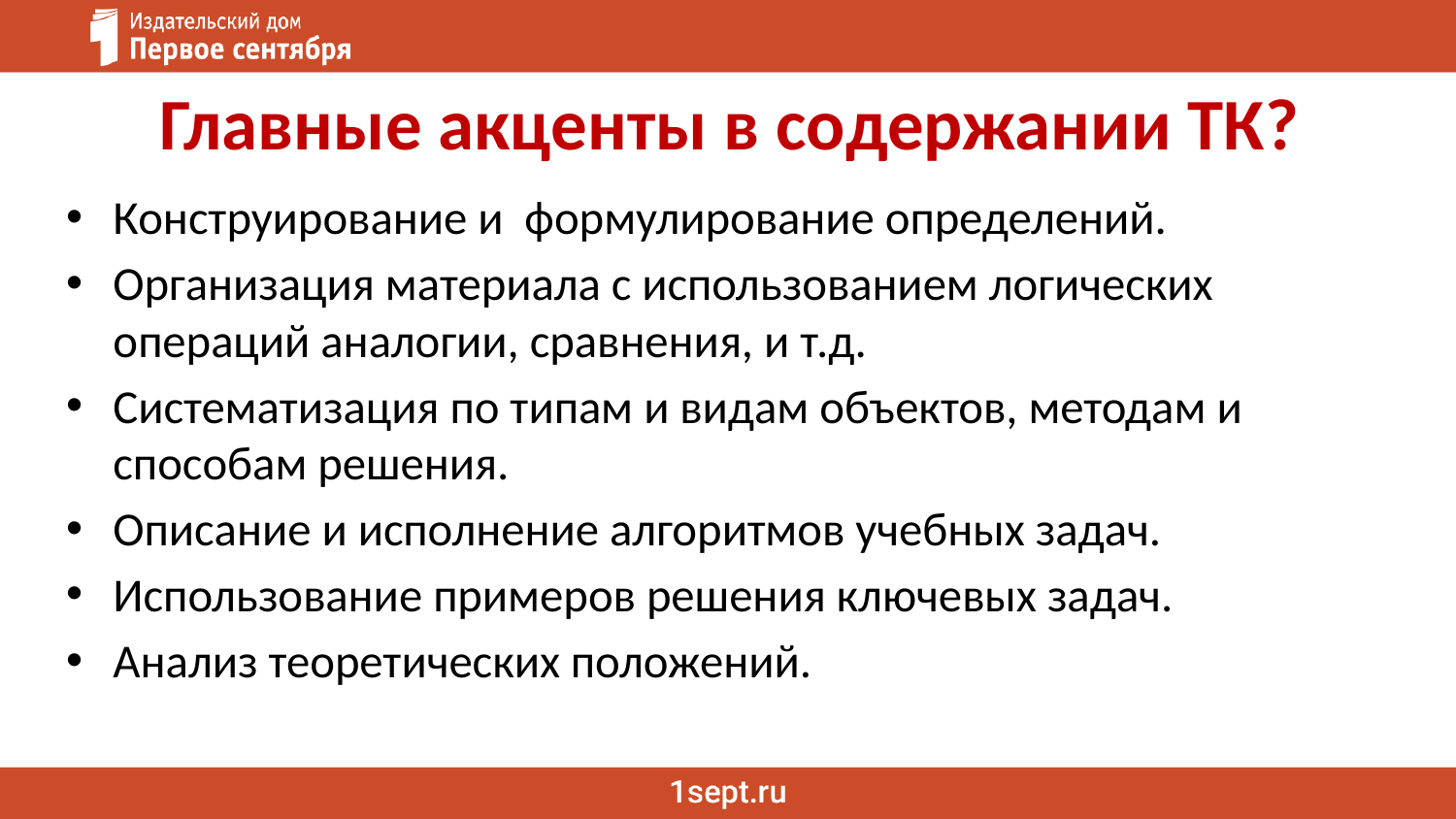

# Главные акценты в содержании ТК?
Конструирование и  формулирование определений.
Организация материала с использованием логических операций аналогии, сравнения, и т.д.
Систематизация по типам и видам объектов, методам и способам решения.
Описание и исполнение алгоритмов учебных задач.
Использование примеров решения ключевых задач.
Анализ теоретических положений.